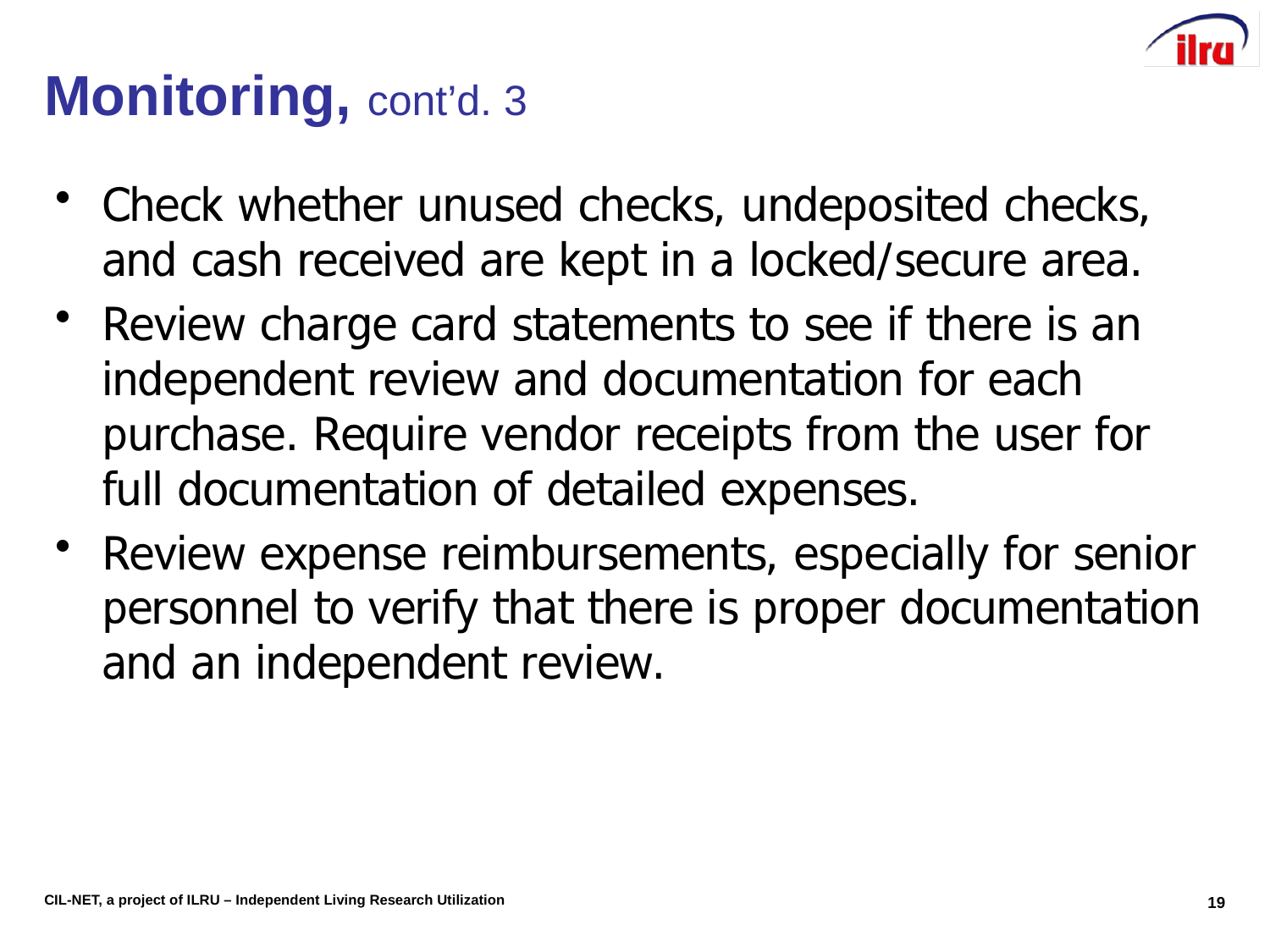

# Monitoring, cont’d. 3
Check whether unused checks, undepos­ited checks, and cash received are kept in a locked/secure area.
Review charge card statements to see if there is an independent review and documentation for each purchase. Require vendor receipts from the user for full documentation of detailed expenses.
Review expense reimbursements, espe­cially for senior personnel to verify that there is proper documentation and an independent review.

19